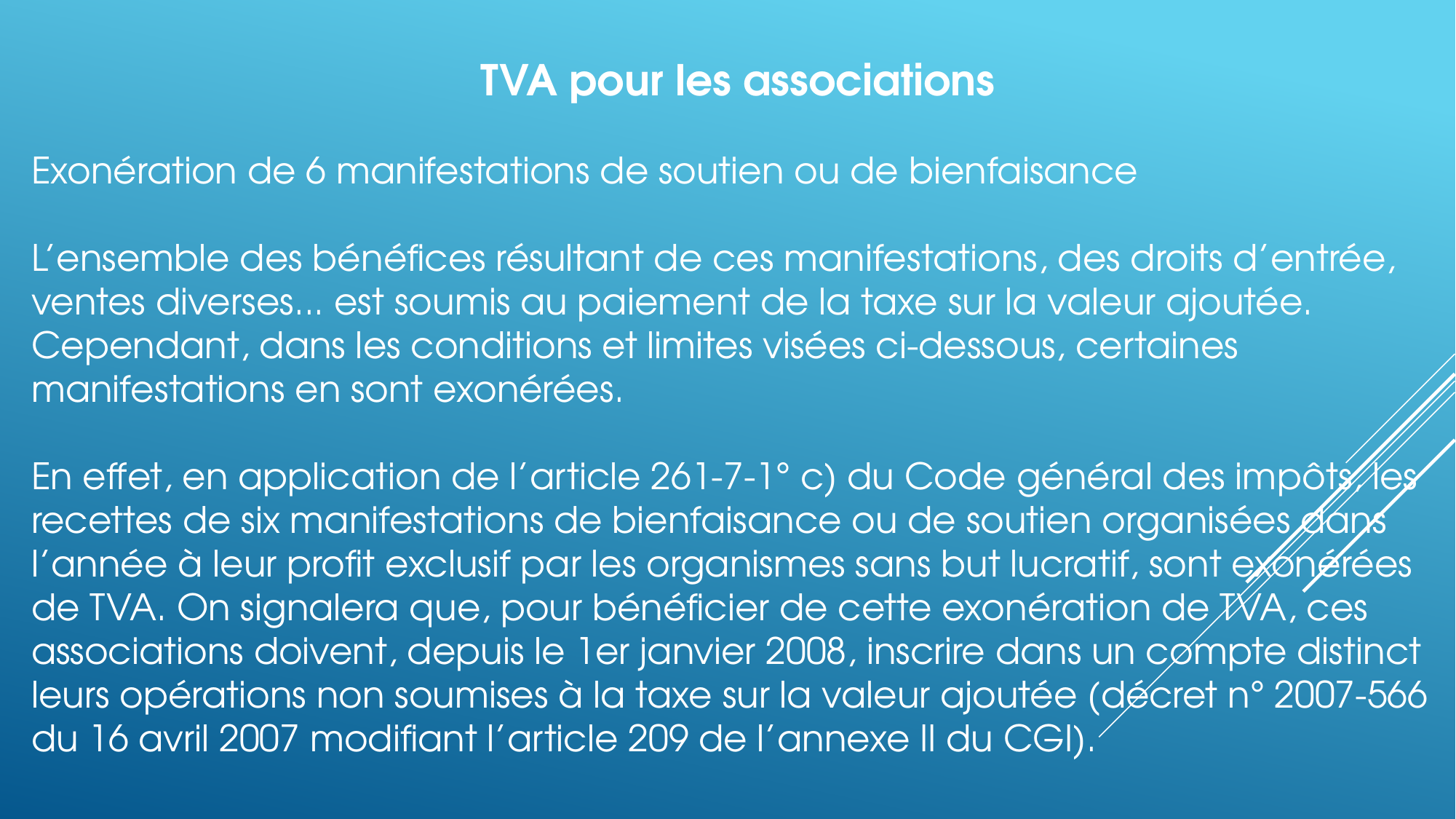

TVA pour les associations

Exonération de 6 manifestations de soutien ou de bienfaisance

L’ensemble des bénéfices résultant de ces manifestations, des droits d’entrée, ventes diverses... est soumis au paiement de la taxe sur la valeur ajoutée. Cependant, dans les conditions et limites visées ci-dessous, certaines manifestations en sont exonérées.

En effet, en application de l’article 261-7-1° c) du Code général des impôts, les recettes de six manifestations de bienfaisance ou de soutien organisées dans l’année à leur profit exclusif par les organismes sans but lucratif, sont exonérées de TVA. On signalera que, pour bénéficier de cette exonération de TVA, ces associations doivent, depuis le 1er janvier 2008, inscrire dans un compte distinct leurs opérations non soumises à la taxe sur la valeur ajoutée (décret n° 2007-566 du 16 avril 2007 modifiant l’article 209 de l’annexe II du CGI).